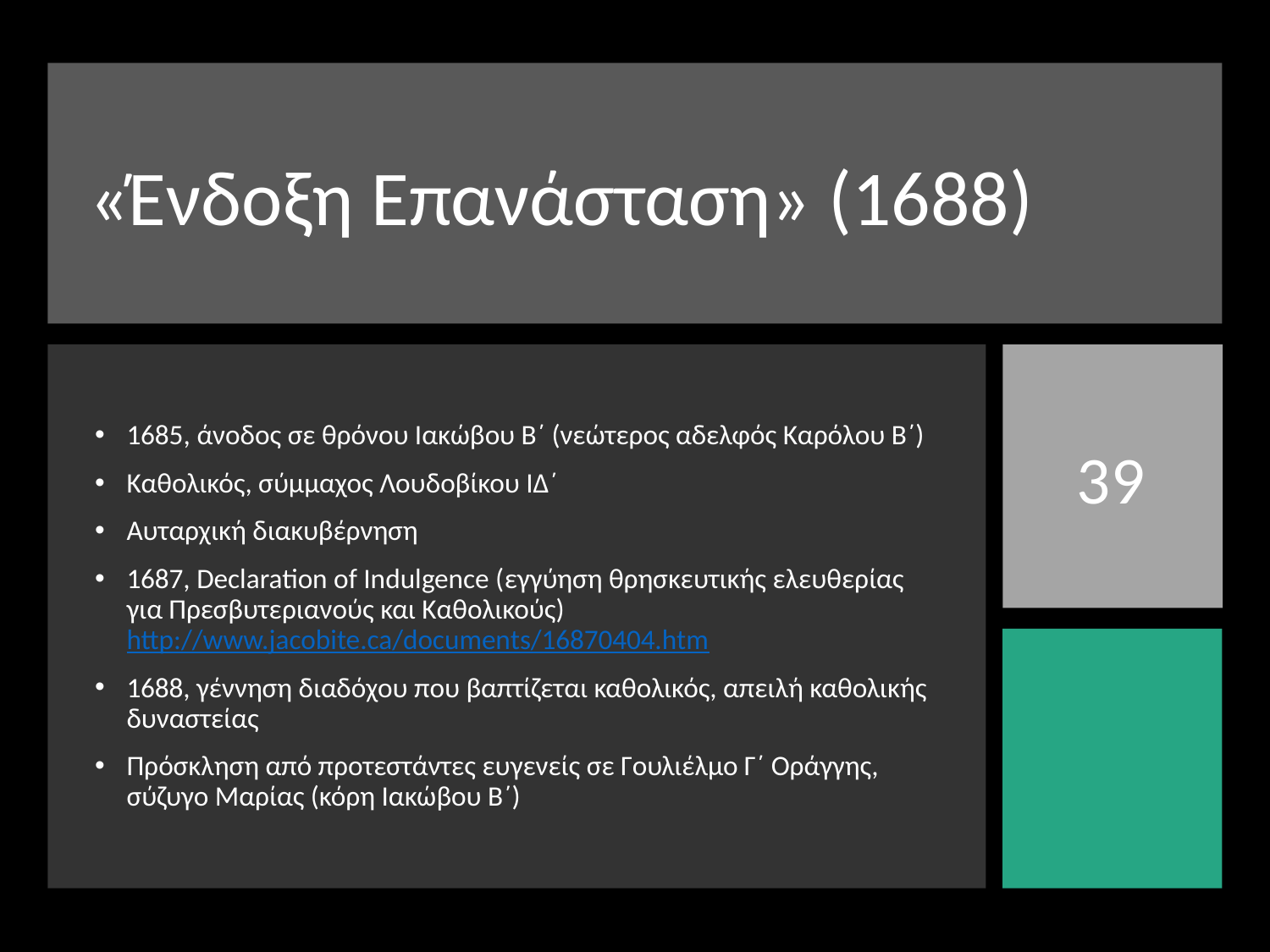

# «Ένδοξη Επανάσταση» (1688)

1685, άνοδος σε θρόνου Ιακώβου Β΄ (νεώτερος αδελφός Καρόλου Β΄)
Καθολικός, σύμμαχος Λουδοβίκου ΙΔ΄
Αυταρχική διακυβέρνηση
1687, Declaration of Indulgence (εγγύηση θρησκευτικής ελευθερίας για Πρεσβυτεριανούς και Καθολικούς) http://www.jacobite.ca/documents/16870404.htm
1688, γέννηση διαδόχου που βαπτίζεται καθολικός, απειλή καθολικής δυναστείας
Πρόσκληση από προτεστάντες ευγενείς σε Γουλιέλμο Γ΄ Οράγγης, σύζυγο Μαρίας (κόρη Ιακώβου Β΄)
39